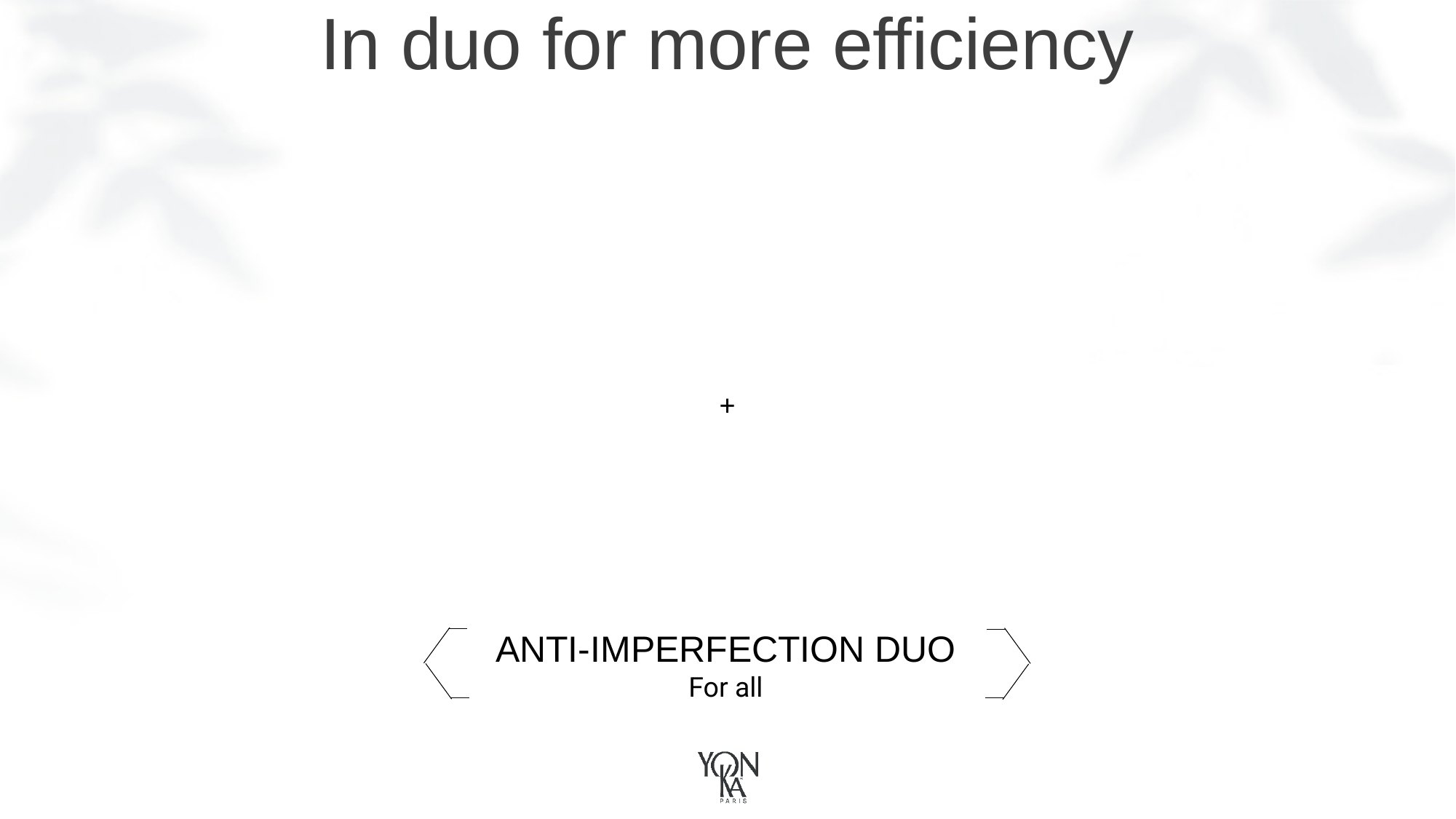

# In duo for more efficiency
+
ANTI-IMPERFECTION DUO
For all